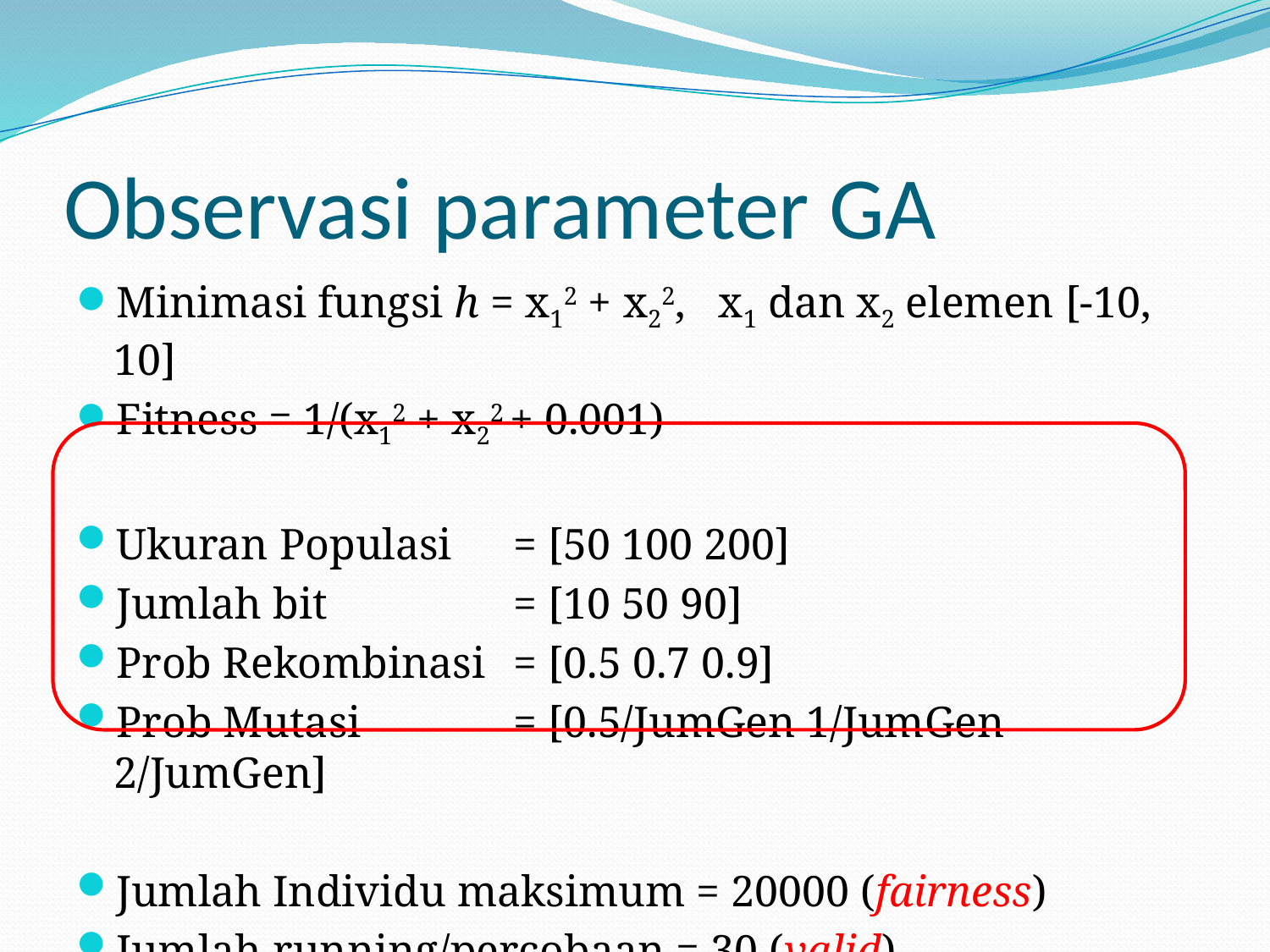

# Observasi parameter GA
Minimasi fungsi h = x12 + x22,   x1 dan x2 elemen [-10, 10]
Fitness = 1/(x12 + x22 + 0.001)

Ukuran Populasi 	= [50 100 200]
Jumlah bit    	= [10 50 90]
Prob Rekombinasi 	= [0.5 0.7 0.9]
Prob Mutasi 	= [0.5/JumGen 1/JumGen 2/JumGen]

Jumlah Individu maksimum = 20000 (fairness)
Jumlah running/percobaan = 30 (valid)